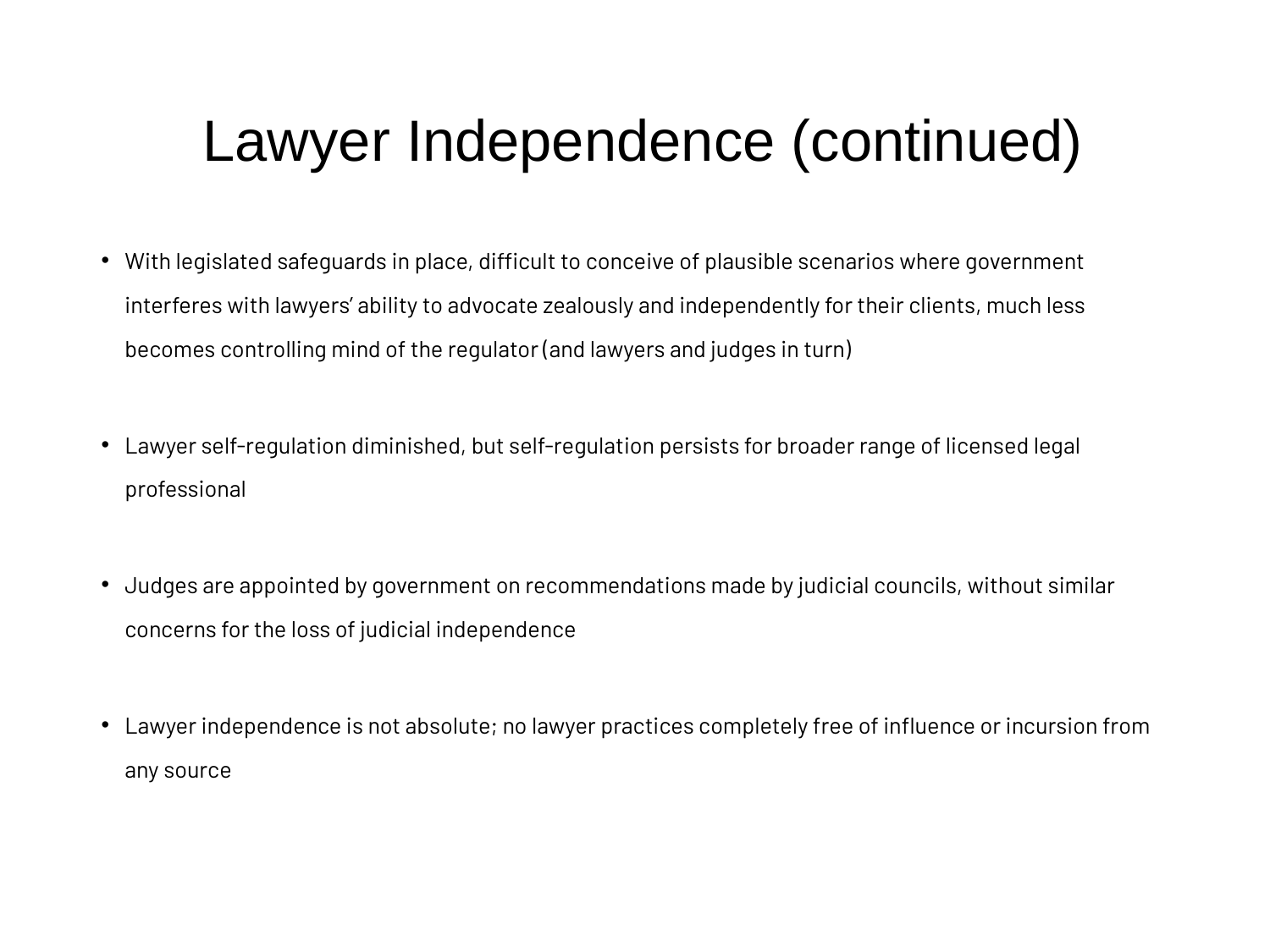

# Lawyer Independence (continued)

With legislated safeguards in place, difficult to conceive of plausible scenarios where government interferes with lawyers’ ability to advocate zealously and independently for their clients, much less becomes controlling mind of the regulator (and lawyers and judges in turn)
Lawyer self-regulation diminished, but self-regulation persists for broader range of licensed legal professional
Judges are appointed by government on recommendations made by judicial councils, without similar concerns for the loss of judicial independence
Lawyer independence is not absolute; no lawyer practices completely free of influence or incursion from any source